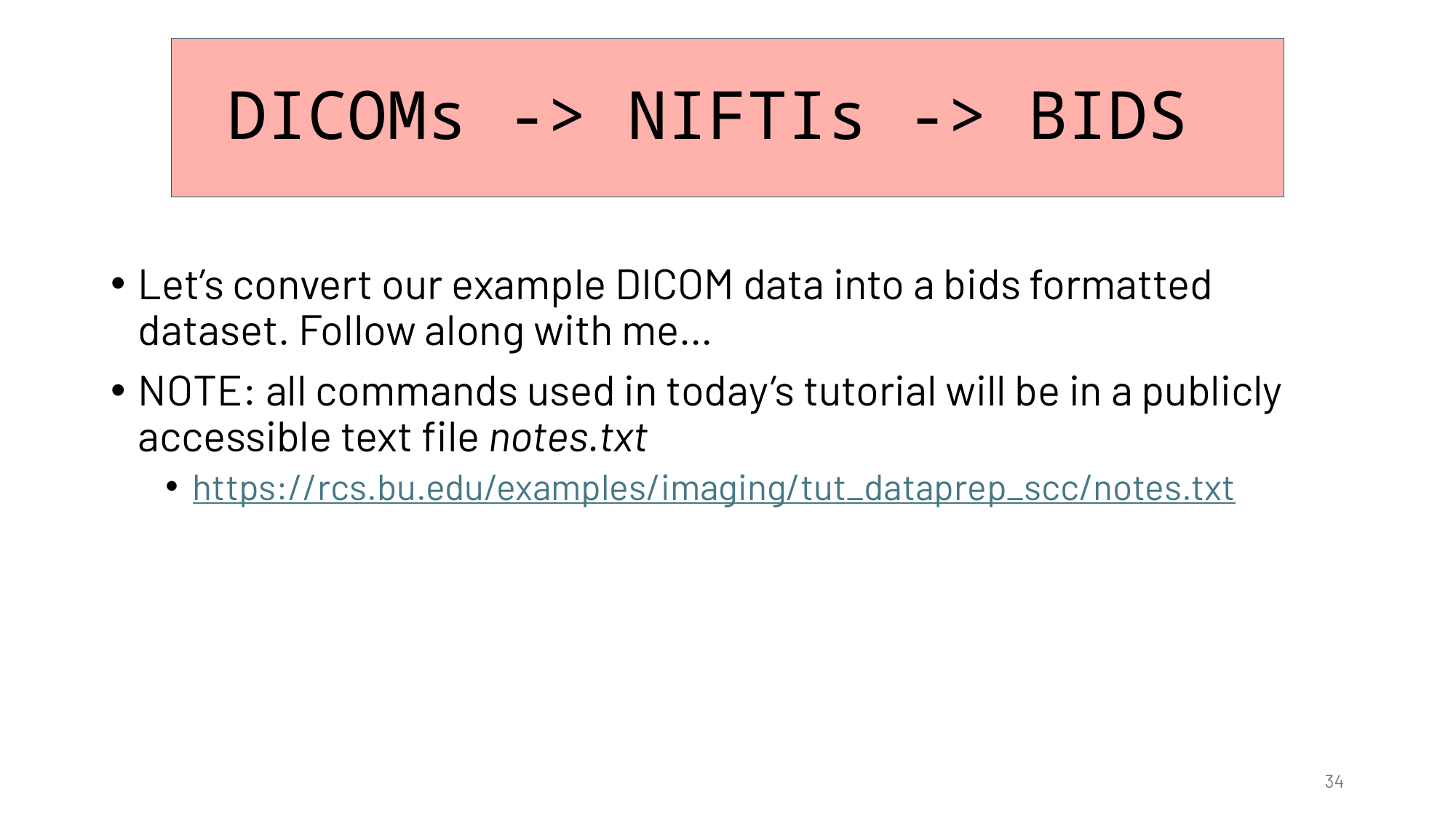

# DICOMs -> NIFTIs -> BIDS
Let’s convert our example DICOM data into a bids formatted dataset. Follow along with me…
NOTE: all commands used in today’s tutorial will be in a publicly accessible text file notes.txt
https://rcs.bu.edu/examples/imaging/tut_dataprep_scc/notes.txt

34